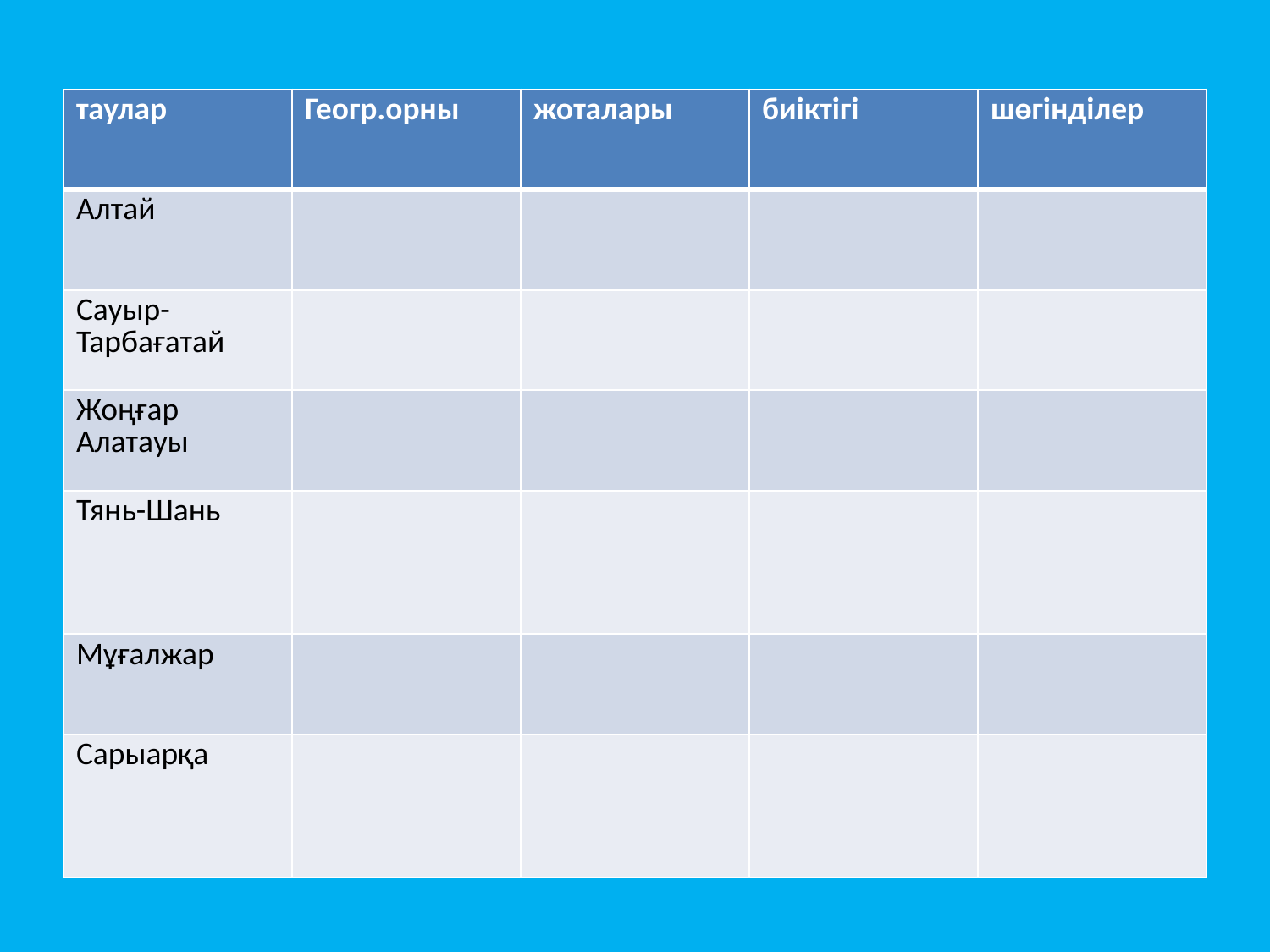

| таулар | Геогр.орны | жоталары | биіктігі | шөгінділер |
| --- | --- | --- | --- | --- |
| Алтай |  |  |  |  |
| Сауыр-Тарбағатай |  |  |  |  |
| Жоңғар Алатауы |  |  |  |  |
| Тянь-Шань |  |  |  |  |
| Мұғалжар |  |  |  |  |
| Сарыарқа |  |  |  |  |